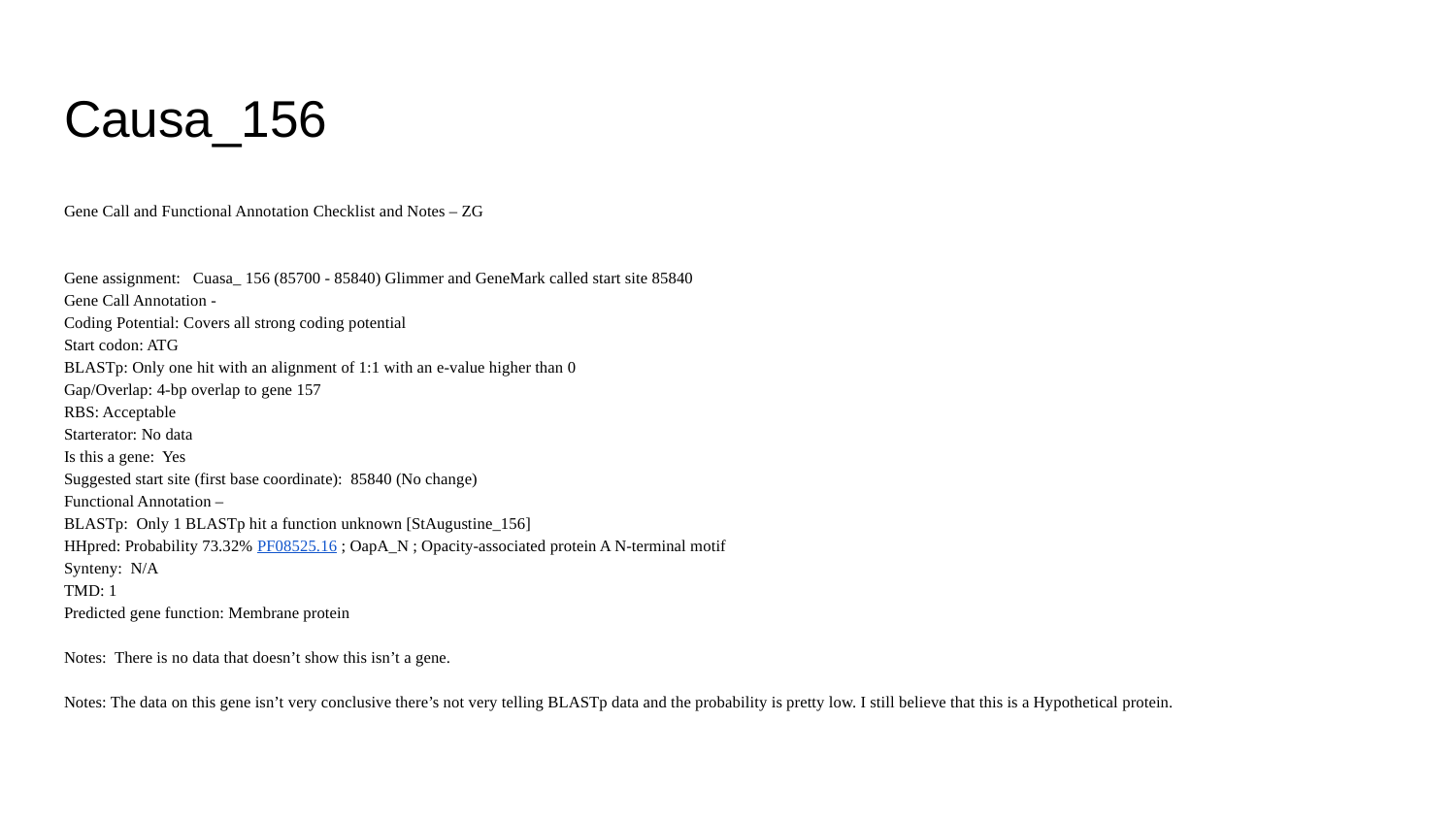

# Causa_156
Gene Call and Functional Annotation Checklist and Notes – ZG

Gene assignment:   Cuasa_ 156 (85700 - 85840) Glimmer and GeneMark called start site 85840
Gene Call Annotation -
Coding Potential: Covers all strong coding potential
Start codon: ATG
BLASTp: Only one hit with an alignment of 1:1 with an e-value higher than 0
Gap/Overlap: 4-bp overlap to gene 157
RBS: Acceptable
Starterator: No data
Is this a gene:  Yes
Suggested start site (first base coordinate):  85840 (No change)
Functional Annotation –
BLASTp:  Only 1 BLASTp hit a function unknown [StAugustine_156]
HHpred: Probability 73.32% PF08525.16 ; OapA_N ; Opacity-associated protein A N-terminal motif
Synteny:  N/A
TMD: 1
Predicted gene function: Membrane protein

Notes:  There is no data that doesn’t show this isn’t a gene.

Notes: The data on this gene isn’t very conclusive there’s not very telling BLASTp data and the probability is pretty low. I still believe that this is a Hypothetical protein.